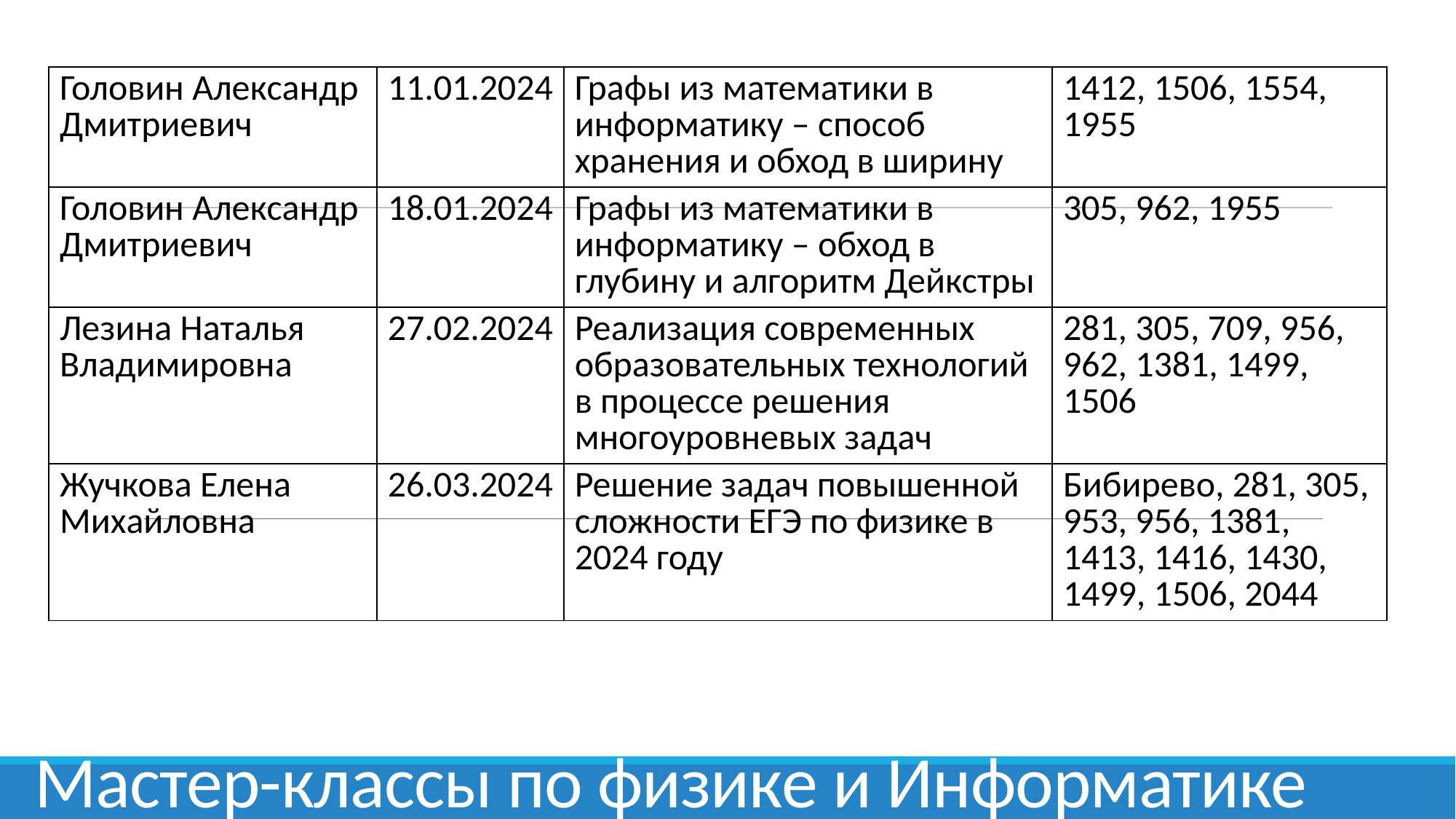

| Головин Александр Дмитриевич | 11.01.2024 | Графы из математики в информатику – способ хранения и обход в ширину | 1412, 1506, 1554, 1955 |
| --- | --- | --- | --- |
| Головин Александр Дмитриевич | 18.01.2024 | Графы из математики в информатику – обход в глубину и алгоритм Дейкстры | 305, 962, 1955 |
| Лезина Наталья Владимировна | 27.02.2024 | Реализация современных образовательных технологий в процессе решения многоуровневых задач | 281, 305, 709, 956, 962, 1381, 1499, 1506 |
| Жучкова Елена Михайловна | 26.03.2024 | Решение задач повышенной сложности ЕГЭ по физике в 2024 году | Бибирево, 281, 305, 953, 956, 1381, 1413, 1416, 1430, 1499, 1506, 2044 |
# Мастер-классы по физике и Информатике